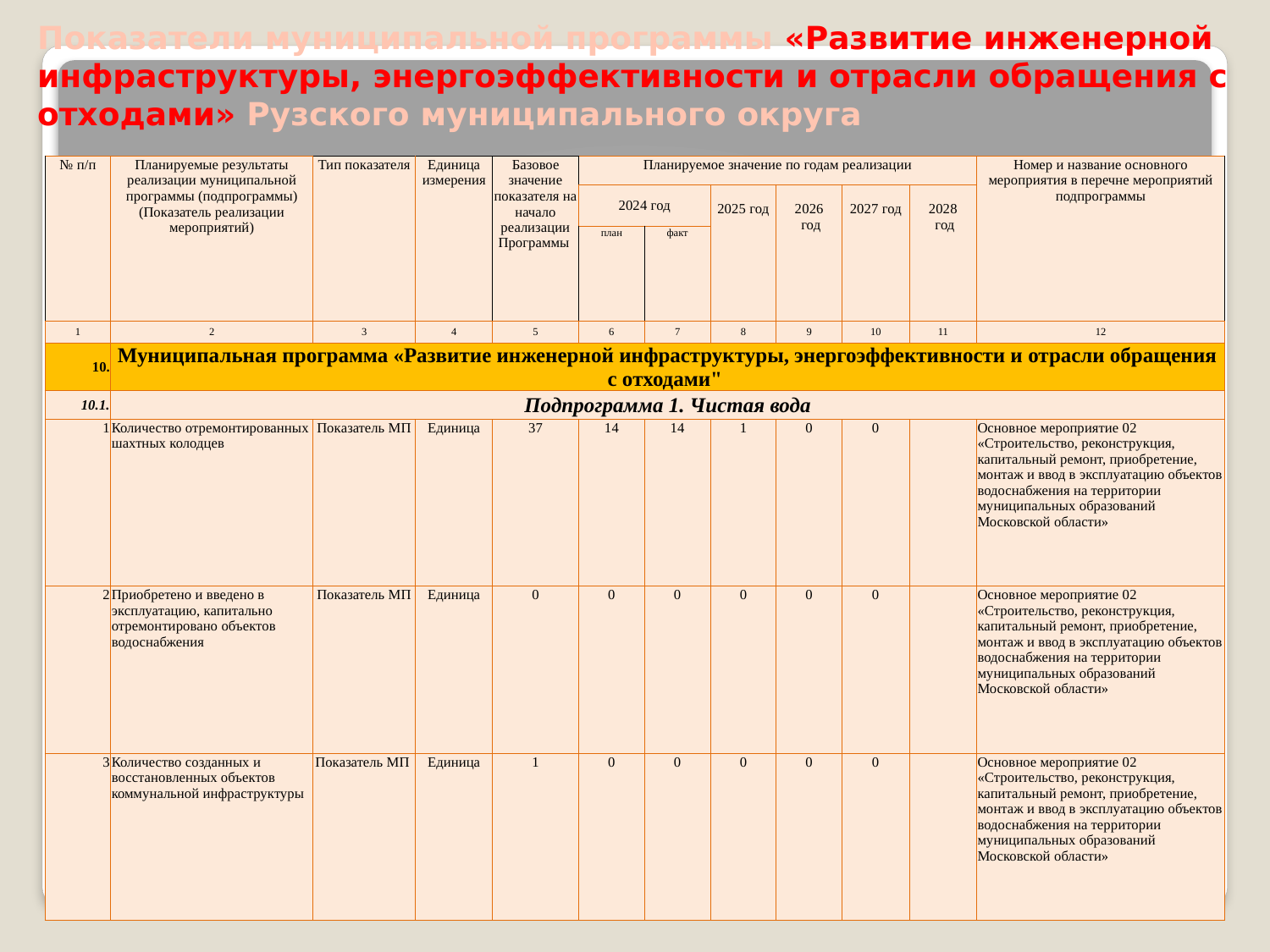

# Показатели муниципальной программы «Развитие инженерной инфраструктуры, энергоэффективности и отрасли обращения с отходами» Рузского муниципального округа
| № п/п | Планируемые результаты реализации муниципальной программы (подпрограммы) (Показатель реализации мероприятий) | Тип показателя | Единица измерения | Базовое значение показателя на начало реализации Программы | Планируемое значение по годам реализации |  |  |  |  |  | Номер и название основного мероприятия в перечне мероприятий подпрограммы |
| --- | --- | --- | --- | --- | --- | --- | --- | --- | --- | --- | --- |
|  |  |  |  |  | 2024 год |  | 2025 год | 2026 год | 2027 год | 2028 год |  |
|  |  |  |  |  | план | факт |  |  |  |  |  |
| 1 | 2 | 3 | 4 | 5 | 6 | 7 | 8 | 9 | 10 | 11 | 12 |
| 10. | Муниципальная программа «Развитие инженерной инфраструктуры, энергоэффективности и отрасли обращения с отходами" |  |  |  |  |  |  |  |  |  |  |
| 10.1. | Подпрограмма 1. Чистая вода |  |  |  |  |  |  |  |  |  |  |
| 1 | Количество отремонтированных шахтных колодцев | Показатель МП | Единица | 37 | 14 | 14 | 1 | 0 | 0 |  | Основное мероприятие 02 «Строительство, реконструкция, капитальный ремонт, приобретение, монтаж и ввод в эксплуатацию объектов водоснабжения на территории муниципальных образований Московской области» |
| 2 | Приобретено и введено в эксплуатацию, капитально отремонтировано объектов водоснабжения | Показатель МП | Единица | 0 | 0 | 0 | 0 | 0 | 0 |  | Основное мероприятие 02 «Строительство, реконструкция, капитальный ремонт, приобретение, монтаж и ввод в эксплуатацию объектов водоснабжения на территории муниципальных образований Московской области» |
| 3 | Количество созданных и восстановленных объектов коммунальной инфраструктуры | Показатель МП | Единица | 1 | 0 | 0 | 0 | 0 | 0 |  | Основное мероприятие 02 «Строительство, реконструкция, капитальный ремонт, приобретение, монтаж и ввод в эксплуатацию объектов водоснабжения на территории муниципальных образований Московской области» |